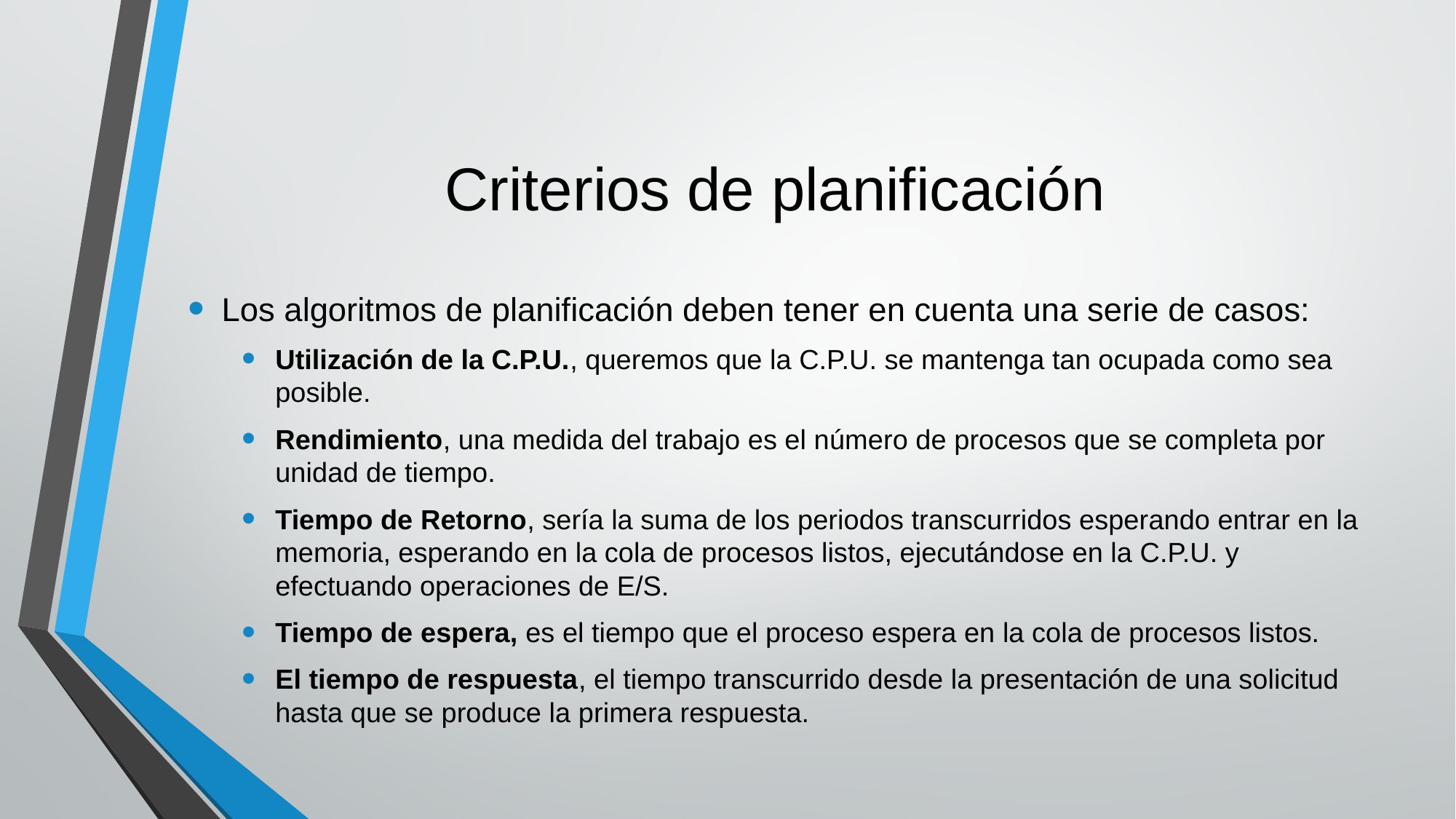

# Criterios de planificación
Los algoritmos de planificación deben tener en cuenta una serie de casos:
Utilización de la C.P.U., queremos que la C.P.U. se mantenga tan ocupada como sea posible.
Rendimiento, una medida del trabajo es el número de procesos que se completa por unidad de tiempo.
Tiempo de Retorno, sería la suma de los periodos transcurridos esperando entrar en la memoria, esperando en la cola de procesos listos, ejecutándose en la C.P.U. y efectuando operaciones de E/S.
Tiempo de espera, es el tiempo que el proceso espera en la cola de procesos listos.
El tiempo de respuesta, el tiempo transcurrido desde la presentación de una solicitud hasta que se produce la primera respuesta.